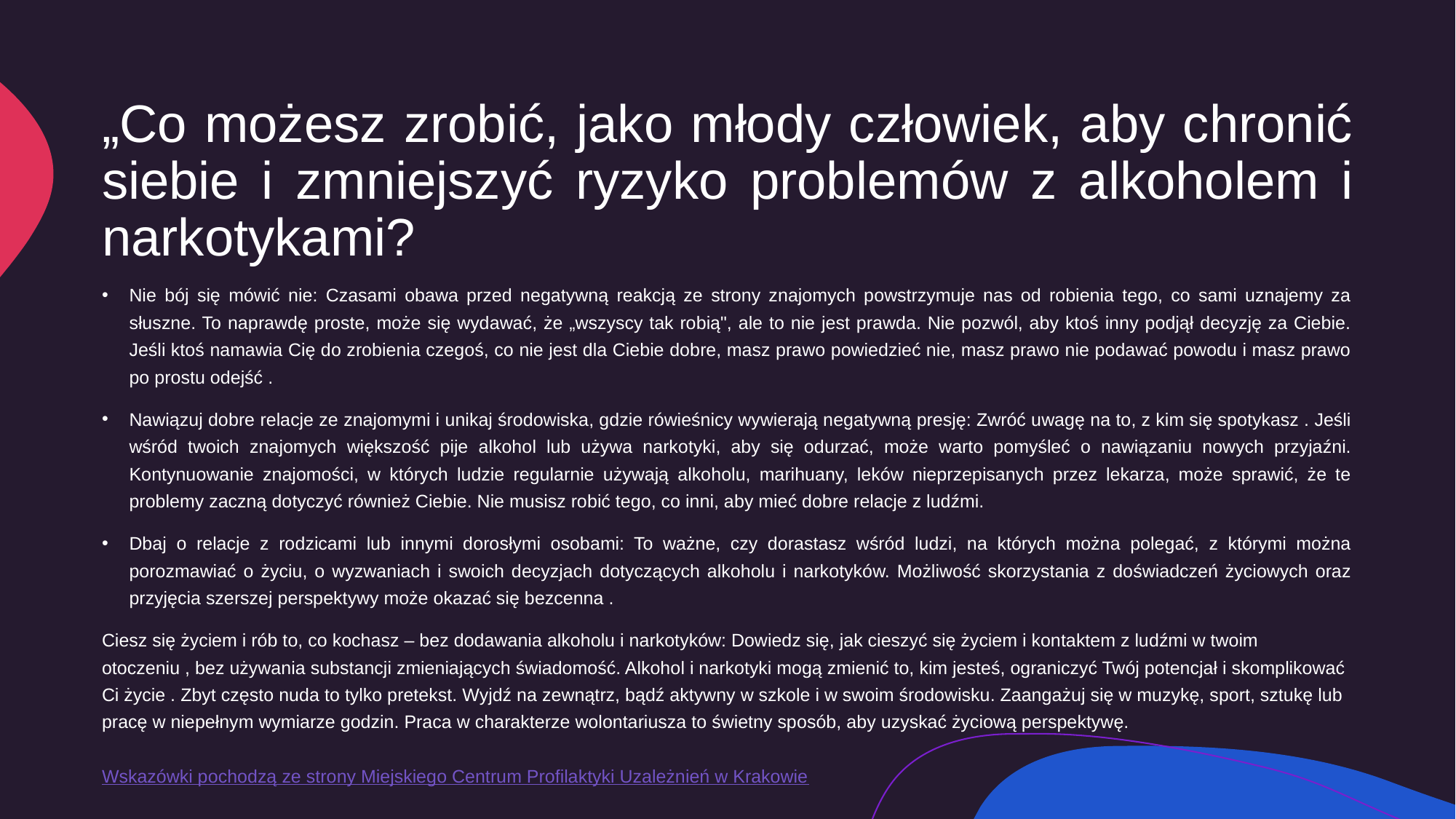

# „Co możesz zrobić, jako młody człowiek, aby chronić siebie i zmniejszyć ryzyko problemów z alkoholem i narkotykami?

Nie bój się mówić nie: Czasami obawa przed negatywną reakcją ze strony znajomych powstrzymuje nas od robienia tego, co sami uznajemy za słuszne. To naprawdę proste, może się wydawać, że „wszyscy tak robią", ale to nie jest prawda. Nie pozwól, aby ktoś inny podjął decyzję za Ciebie. Jeśli ktoś namawia Cię do zrobienia czegoś, co nie jest dla Ciebie dobre, masz prawo powiedzieć nie, masz prawo nie podawać powodu i masz prawo po prostu odejść .
Nawiązuj dobre relacje ze znajomymi i unikaj środowiska, gdzie rówieśnicy wywierają negatywną presję: Zwróć uwagę na to, z kim się spotykasz . Jeśli wśród twoich znajomych większość pije alkohol lub używa narkotyki, aby się odurzać, może warto pomyśleć o nawiązaniu nowych przyjaźni. Kontynuowanie znajomości, w których ludzie regularnie używają alkoholu, marihuany, leków nieprzepisanych przez lekarza, może sprawić, że te problemy zaczną dotyczyć również Ciebie. Nie musisz robić tego, co inni, aby mieć dobre relacje z ludźmi.
Dbaj o relacje z rodzicami lub innymi dorosłymi osobami: To ważne, czy dorastasz wśród ludzi, na których można polegać, z którymi można porozmawiać o życiu, o wyzwaniach i swoich decyzjach dotyczących alkoholu i narkotyków. Możliwość skorzystania z doświadczeń życiowych oraz przyjęcia szerszej perspektywy może okazać się bezcenna .
Ciesz się życiem i rób to, co kochasz – bez dodawania alkoholu i narkotyków: Dowiedz się, jak cieszyć się życiem i kontaktem z ludźmi w twoim otoczeniu , bez używania substancji zmieniających świadomość. Alkohol i narkotyki mogą zmienić to, kim jesteś, ograniczyć Twój potencjał i skomplikować Ci życie . Zbyt często nuda to tylko pretekst. Wyjdź na zewnątrz, bądź aktywny w szkole i w swoim środowisku. Zaangażuj się w muzykę, sport, sztukę lub pracę w niepełnym wymiarze godzin. Praca w charakterze wolontariusza to świetny sposób, aby uzyskać życiową perspektywę.
Wskazówki pochodzą ze strony Miejskiego Centrum Profilaktyki Uzależnień w Krakowie